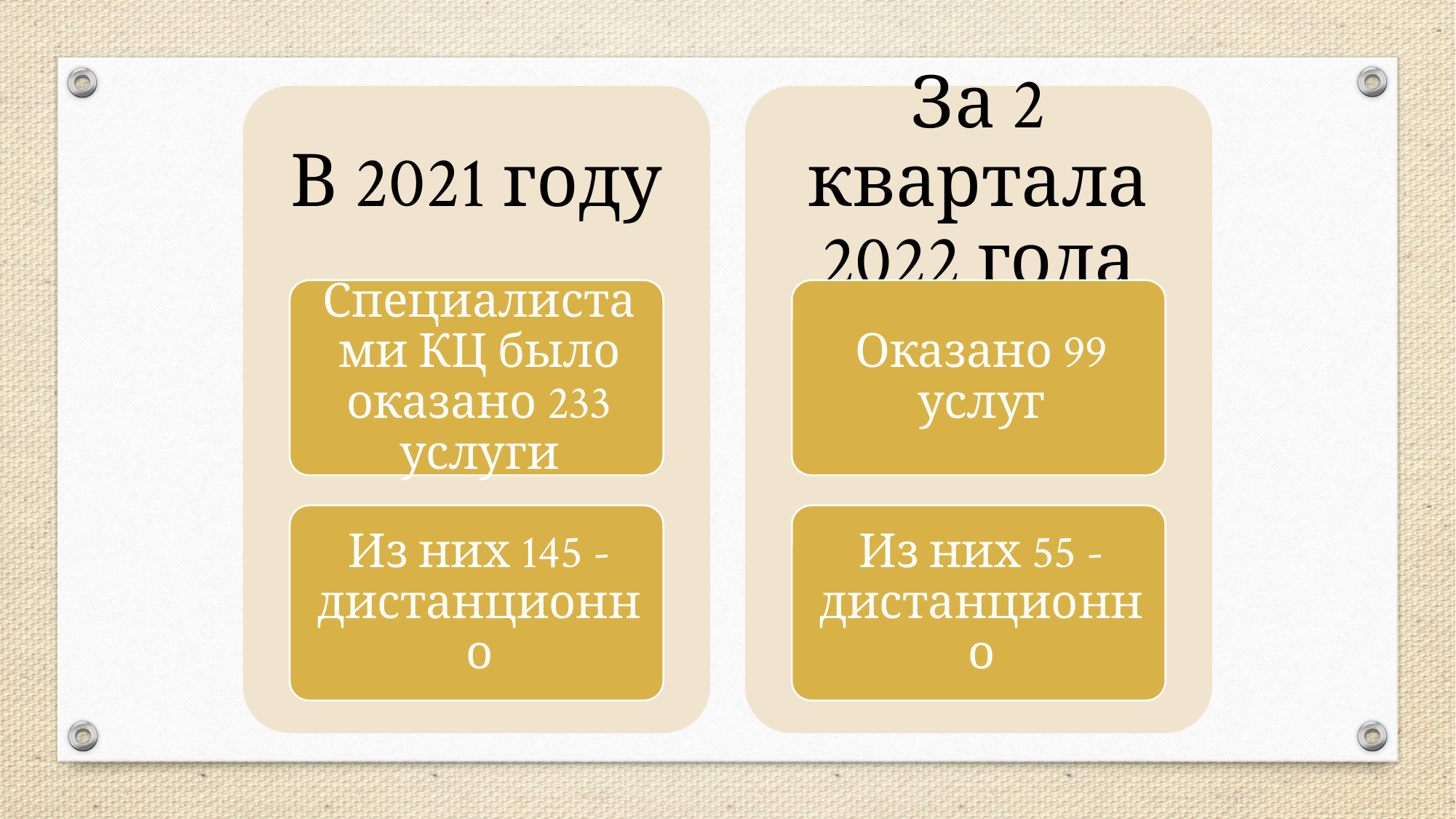

В 2021 году
Специалистами КЦ было оказано 233 услуги
Из них 145 - дистанционно
За 2 квартала 2022 года
Оказано 99 услуг
Из них 55 - дистанционно